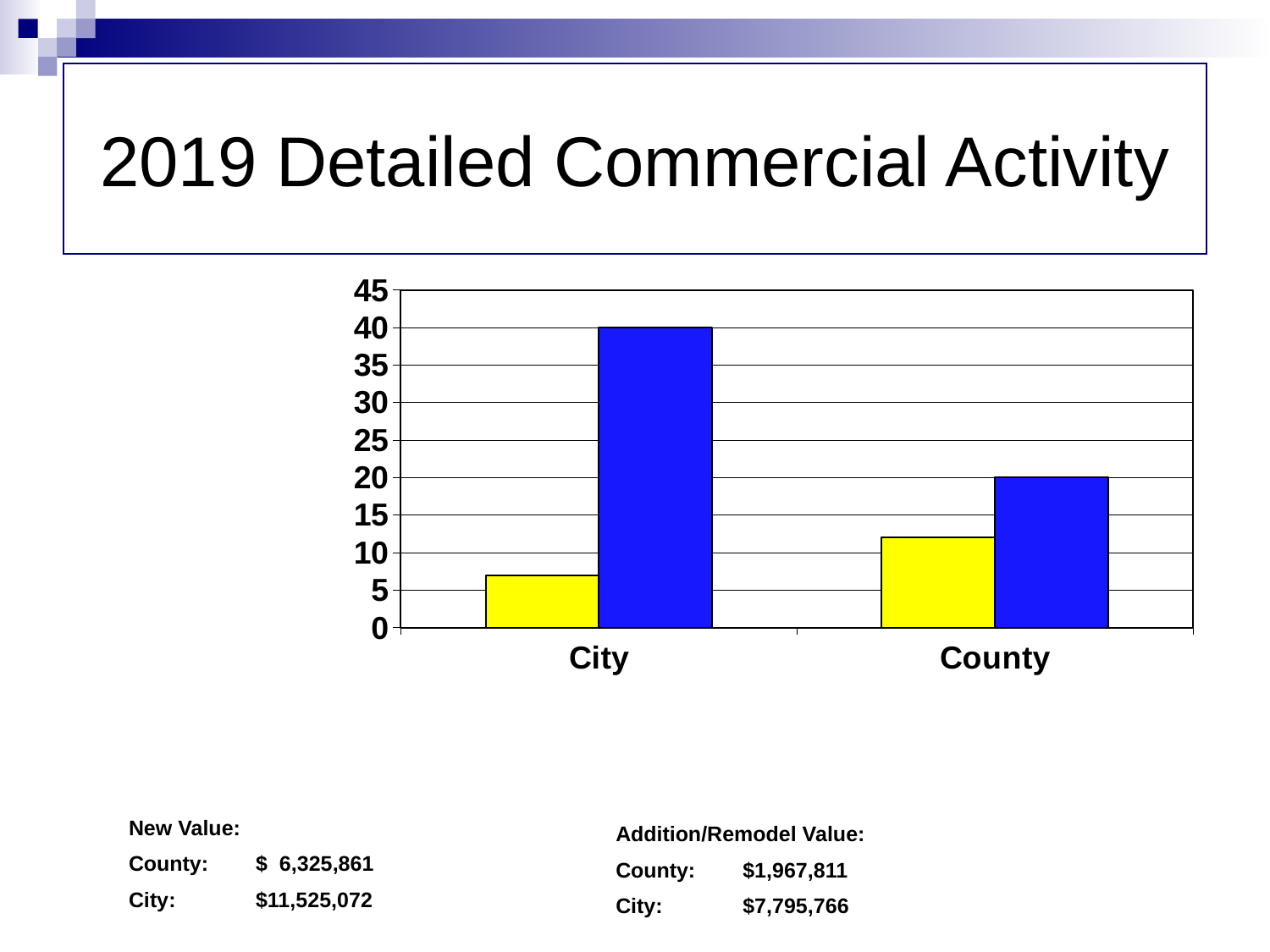

# 2019 Detailed Commercial Activity

### Chart

| Category | New | Addition/Remodel |
|---|---|---|
| City | 7.0 | 40.0 |
| County | 12.0 | 20.0 |
New Value:
County:	$  6,325,861
City:	$11,525,072
Addition/Remodel Value:
County:	$1,967,811
City:	$7,795,766